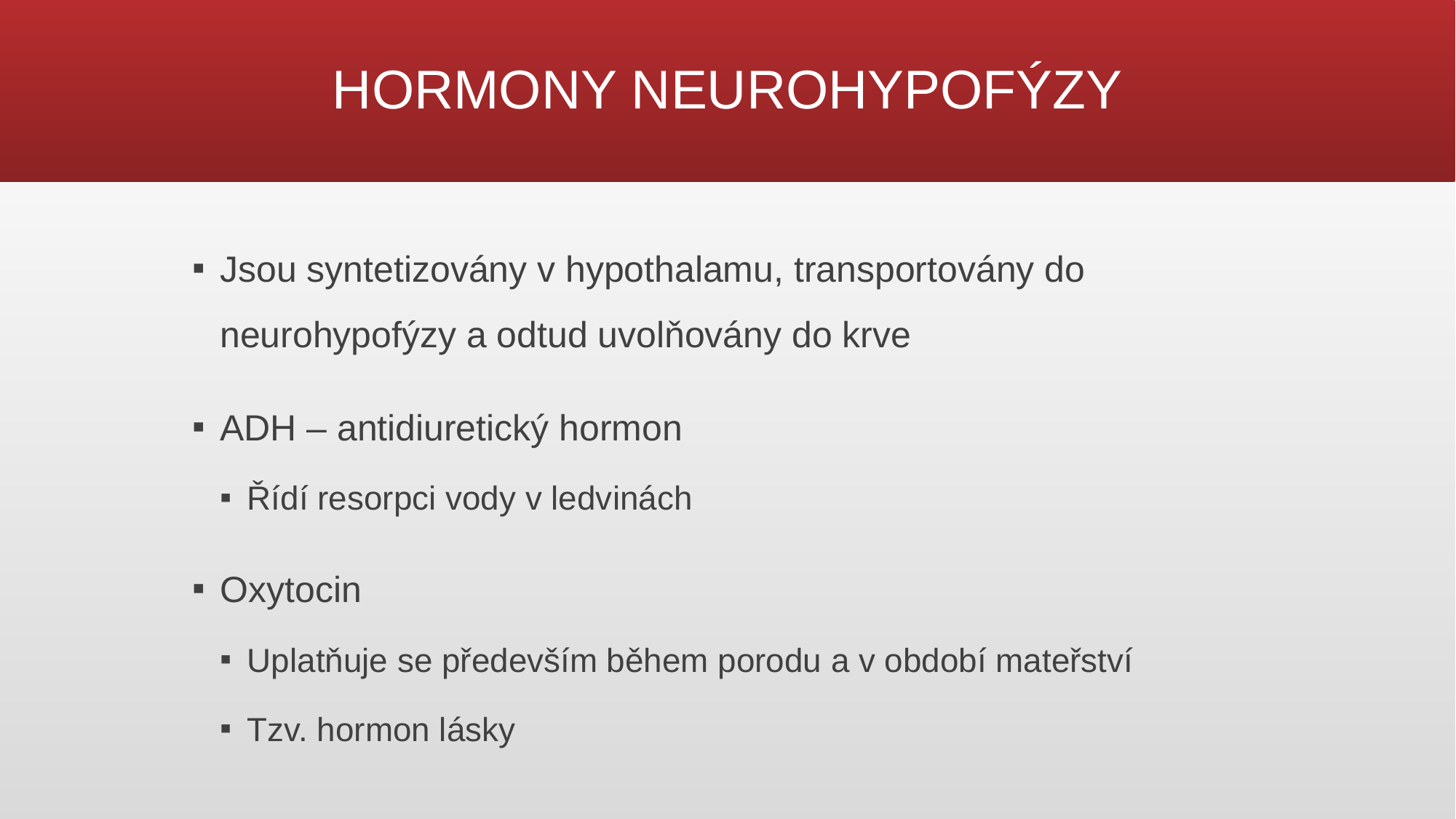

# HORMONY NEUROHYPOFÝZY
Jsou syntetizovány v hypothalamu, transportovány do neurohypofýzy a odtud uvolňovány do krve
ADH – antidiuretický hormon
Řídí resorpci vody v ledvinách
Oxytocin
Uplatňuje se především během porodu a v období mateřství
Tzv. hormon lásky